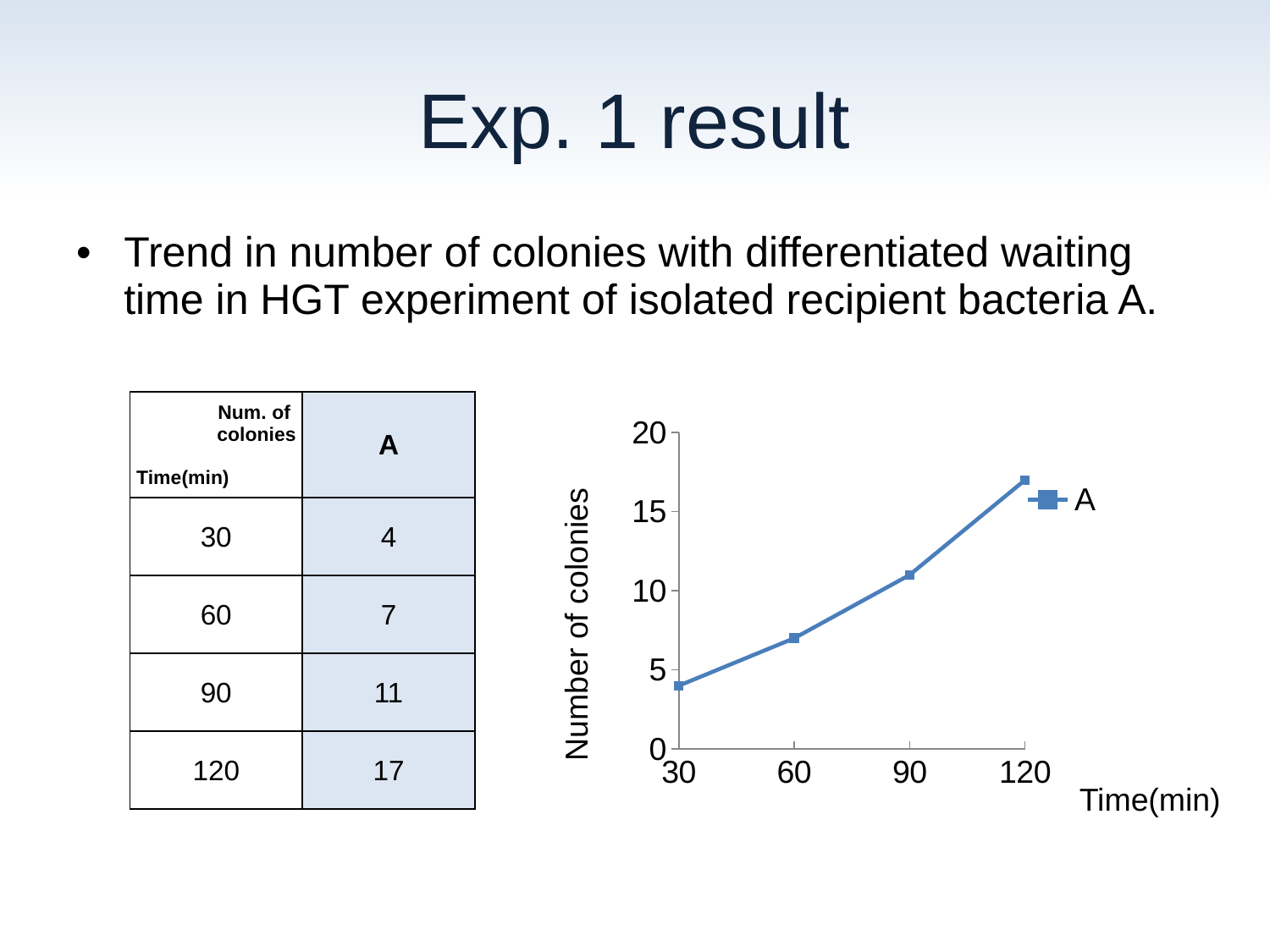

# Exp. 1 result
Trend in number of colonies with differentiated waiting time in HGT experiment of isolated recipient bacteria A.

### Chart

| Category | A |
|---|---|
| 30 | 4.0 |
| 60 | 7.0 |
| 90 | 11.0 |
| 120 | 17.0 |
Number of colonies

Time(min)
| Num. of colonies Time(min) | A |
| --- | --- |
| 30 | 4 |
| 60 | 7 |
| 90 | 11 |
| 120 | 17 |